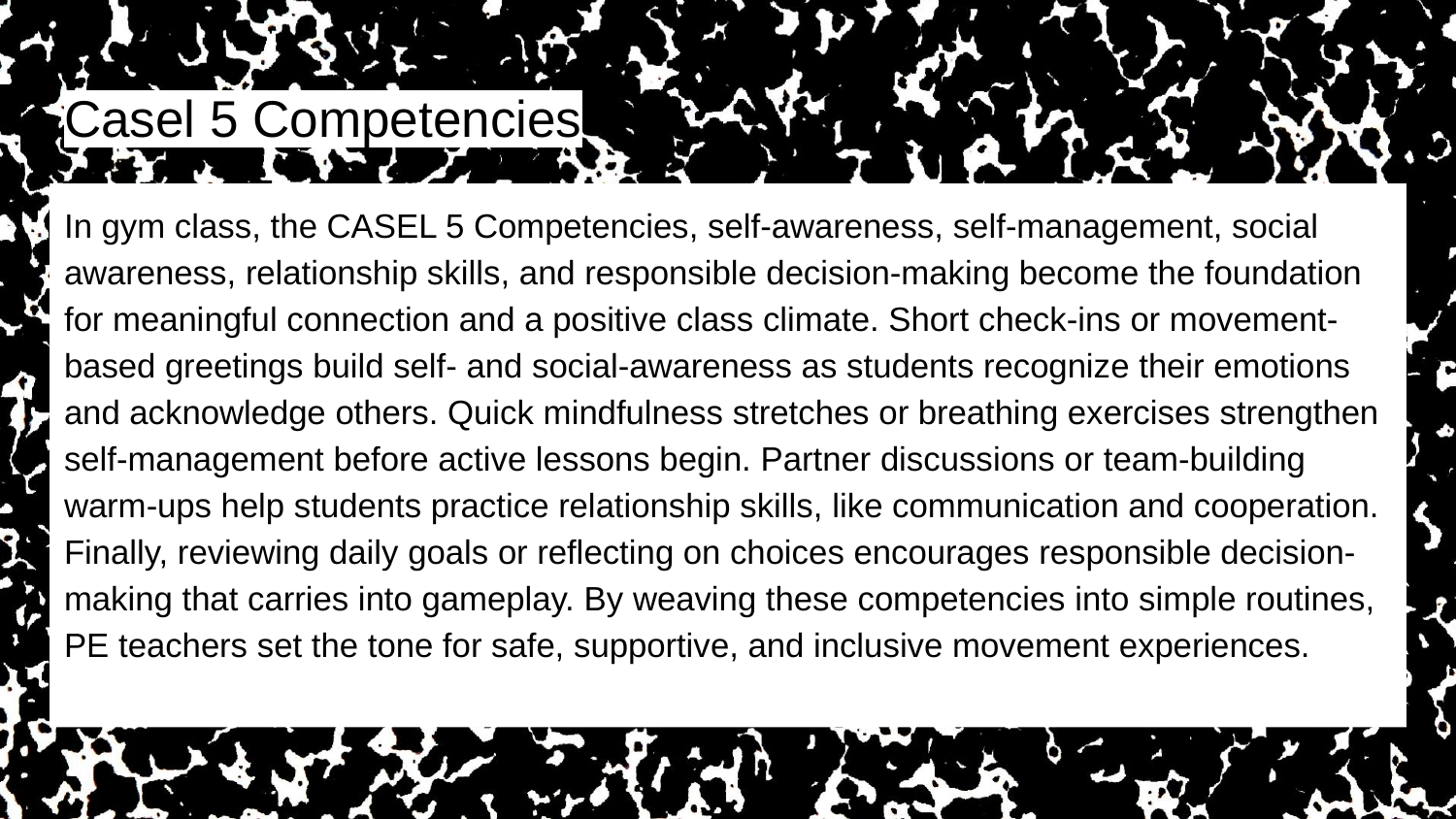

# Casel 5 Competencies
In gym class, the CASEL 5 Competencies, self-awareness, self-management, social awareness, relationship skills, and responsible decision-making become the foundation for meaningful connection and a positive class climate. Short check-ins or movement-based greetings build self- and social-awareness as students recognize their emotions and acknowledge others. Quick mindfulness stretches or breathing exercises strengthen self-management before active lessons begin. Partner discussions or team-building warm-ups help students practice relationship skills, like communication and cooperation. Finally, reviewing daily goals or reflecting on choices encourages responsible decision-making that carries into gameplay. By weaving these competencies into simple routines, PE teachers set the tone for safe, supportive, and inclusive movement experiences.